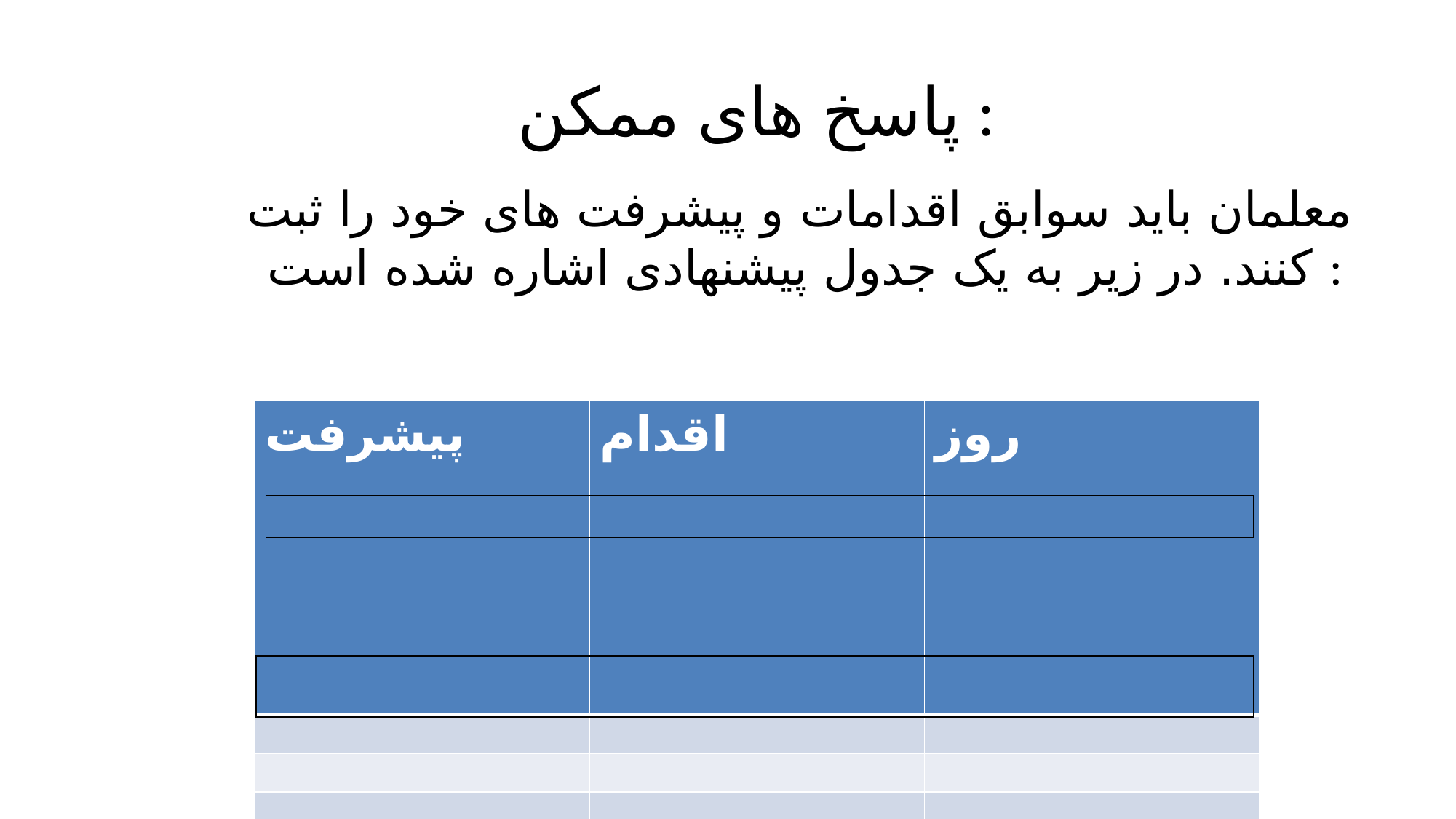

# پاسخ های ممکن :
معلمان باید سوابق اقدامات و پیشرفت های خود را ثبت کنند. در زیر به یک جدول پیشنهادی اشاره شده است :

| پیشرفت | اقدام | روز |
| --- | --- | --- |
|  |  |  |
|  |  |  |
|  |  |  |
|  |
| --- |
|  |
| --- |